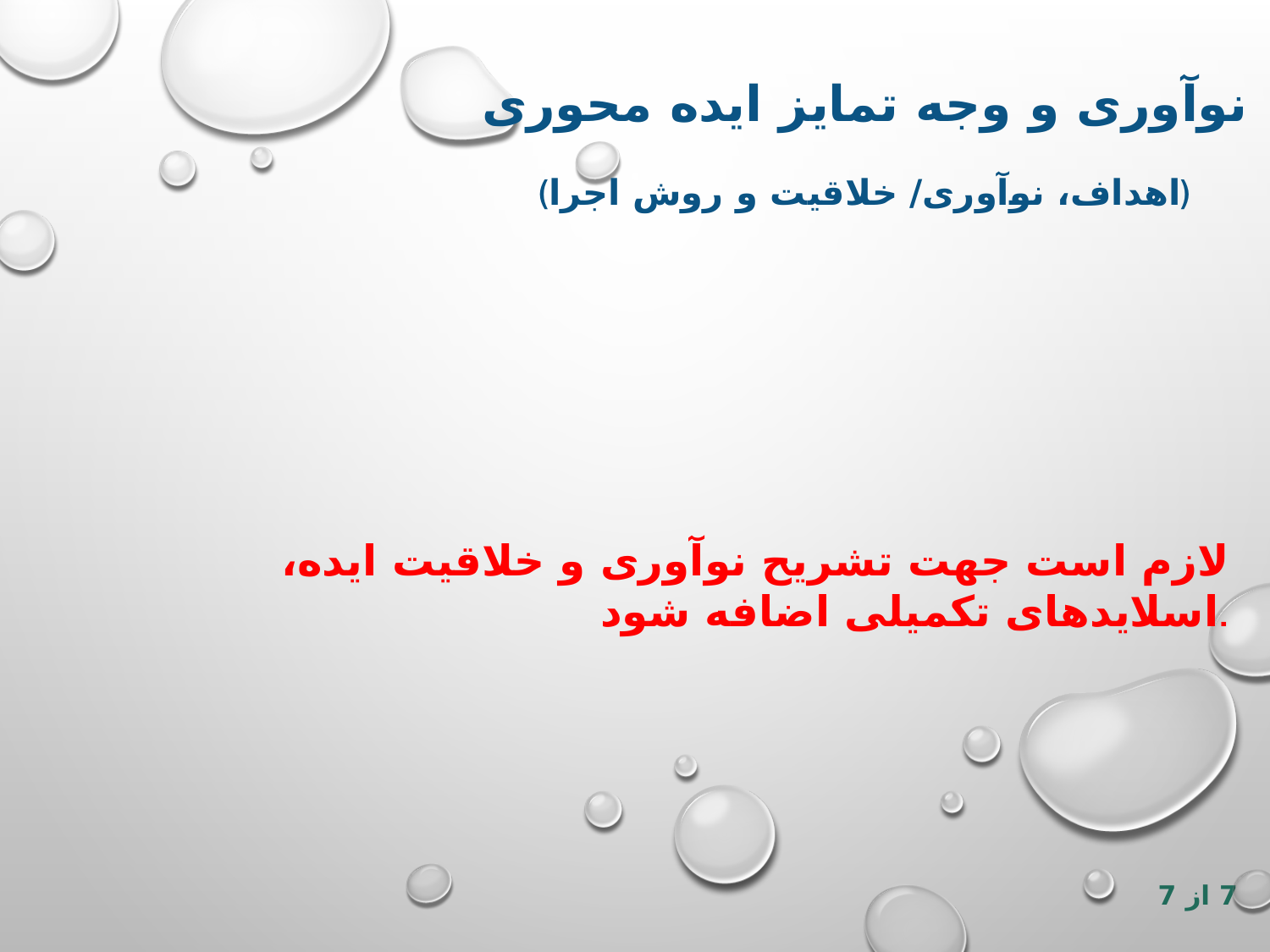

نوآوری و وجه تمایز ایده محوری
(اهداف، نوآوری/ خلاقیت و روش اجرا)

لازم است جهت تشریح نوآوری و خلاقیت ایده، اسلایدهای تکمیلی اضافه شود.